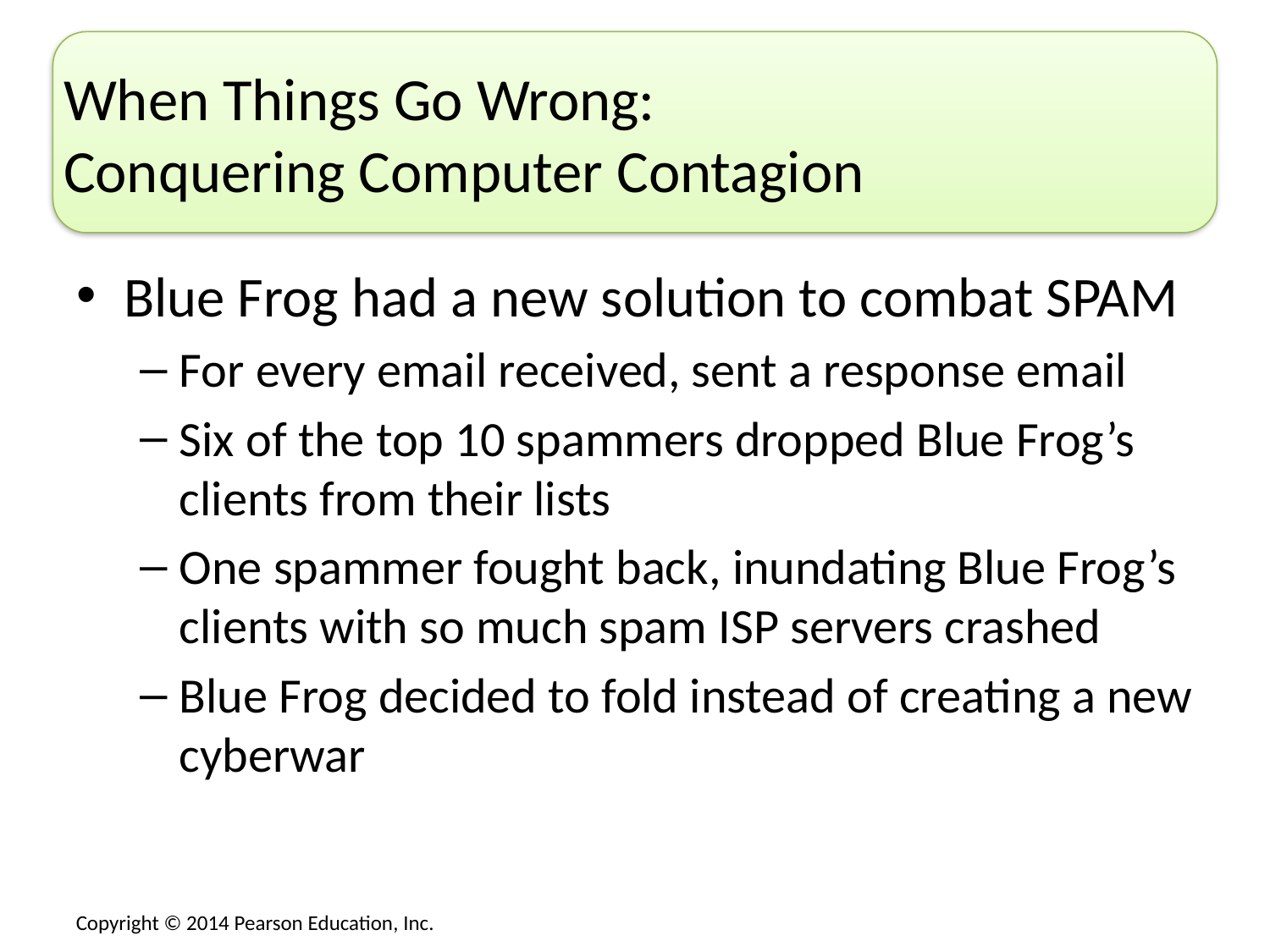

# When Things Go Wrong: Conquering Computer Contagion
Blue Frog had a new solution to combat SPAM
For every email received, sent a response email
Six of the top 10 spammers dropped Blue Frog’s clients from their lists
One spammer fought back, inundating Blue Frog’s clients with so much spam ISP servers crashed
Blue Frog decided to fold instead of creating a new cyberwar